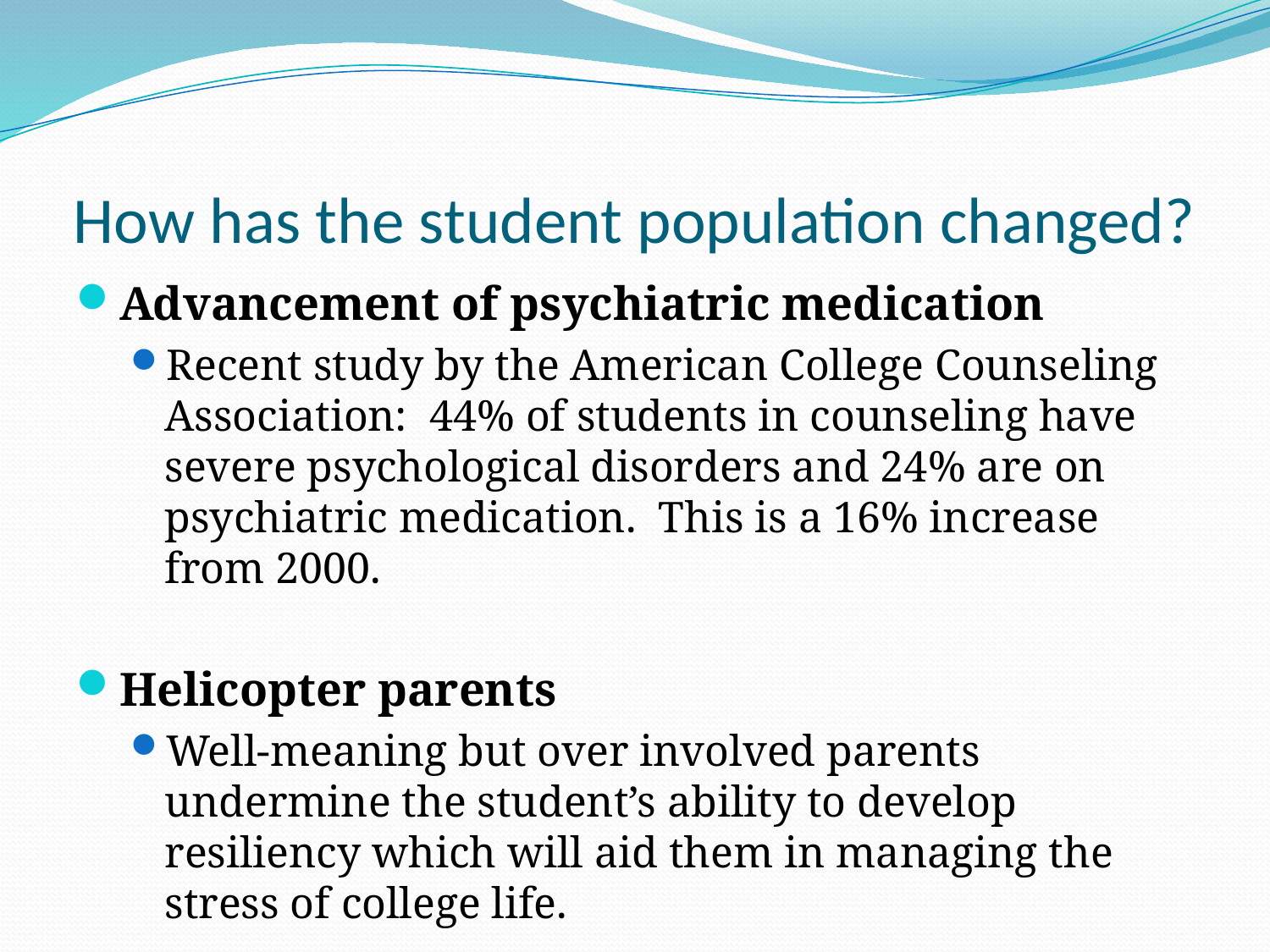

# How has the student population changed?
Advancement of psychiatric medication
Recent study by the American College Counseling Association:  44% of students in counseling have severe psychological disorders and 24% are on psychiatric medication.  This is a 16% increase from 2000.

Helicopter parents
Well-meaning but over involved parents undermine the student’s ability to develop resiliency which will aid them in managing the stress of college life.